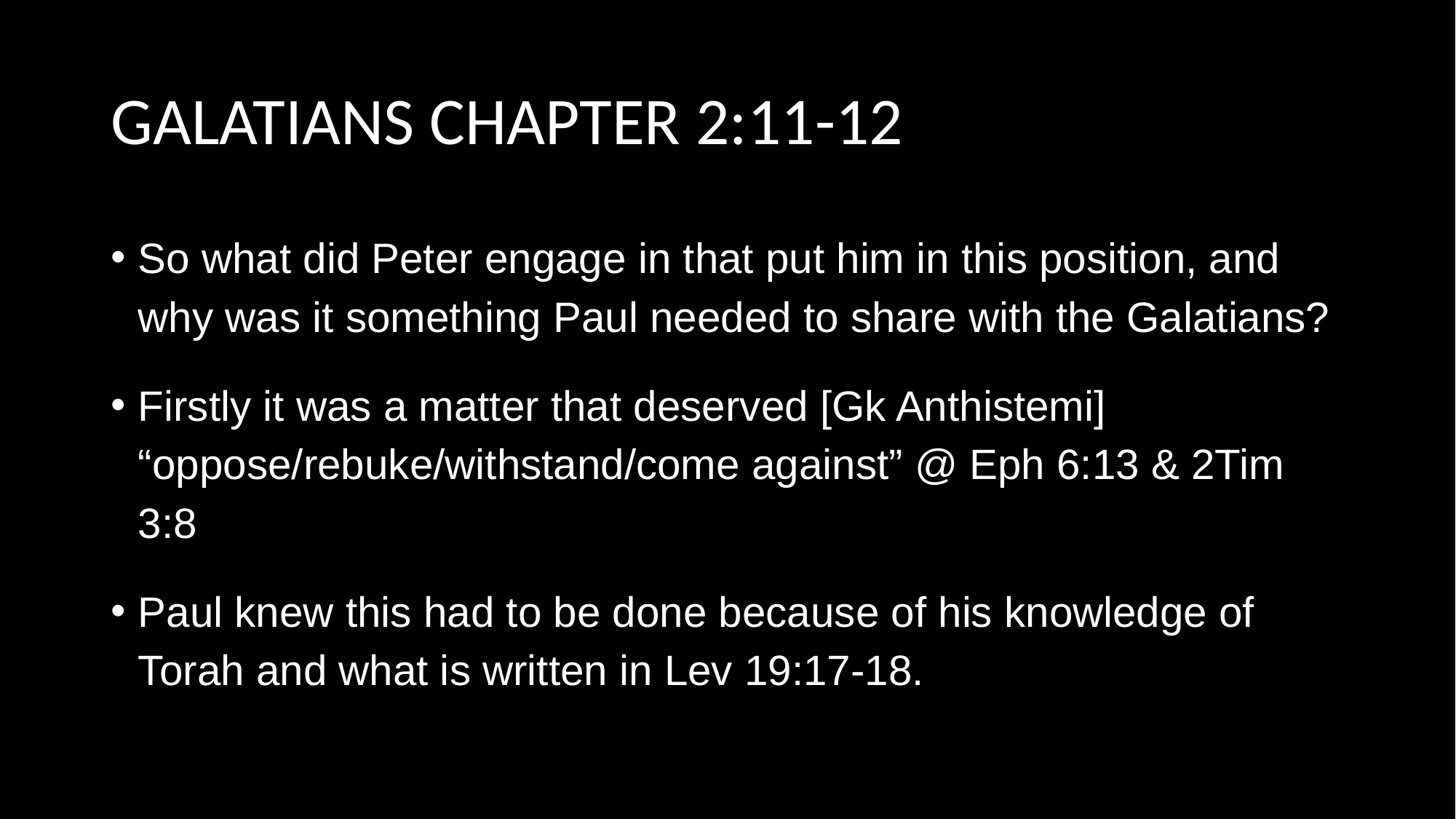

# GALATIANS CHAPTER 2:11-12
So what did Peter engage in that put him in this position, and why was it something Paul needed to share with the Galatians?
Firstly it was a matter that deserved [Gk Anthistemi] “oppose/rebuke/withstand/come against” @ Eph 6:13 & 2Tim 3:8
Paul knew this had to be done because of his knowledge of Torah and what is written in Lev 19:17-18.